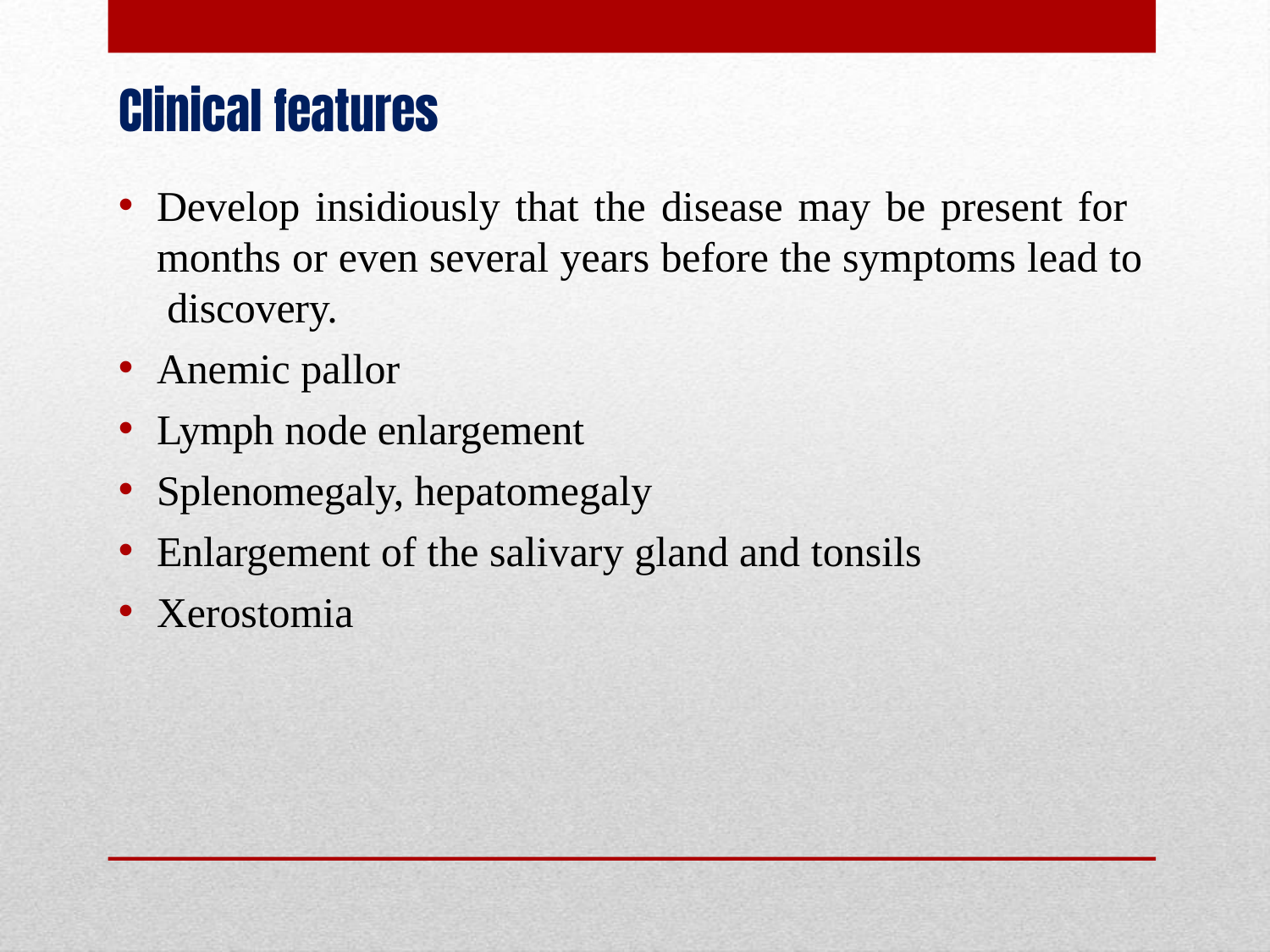

# Clinical features
Develop insidiously that the disease may be present for  months or even several years before the symptoms lead to  discovery.
Anemic pallor
Lymph node enlargement
Splenomegaly, hepatomegaly
Enlargement of the salivary gland and tonsils
Xerostomia